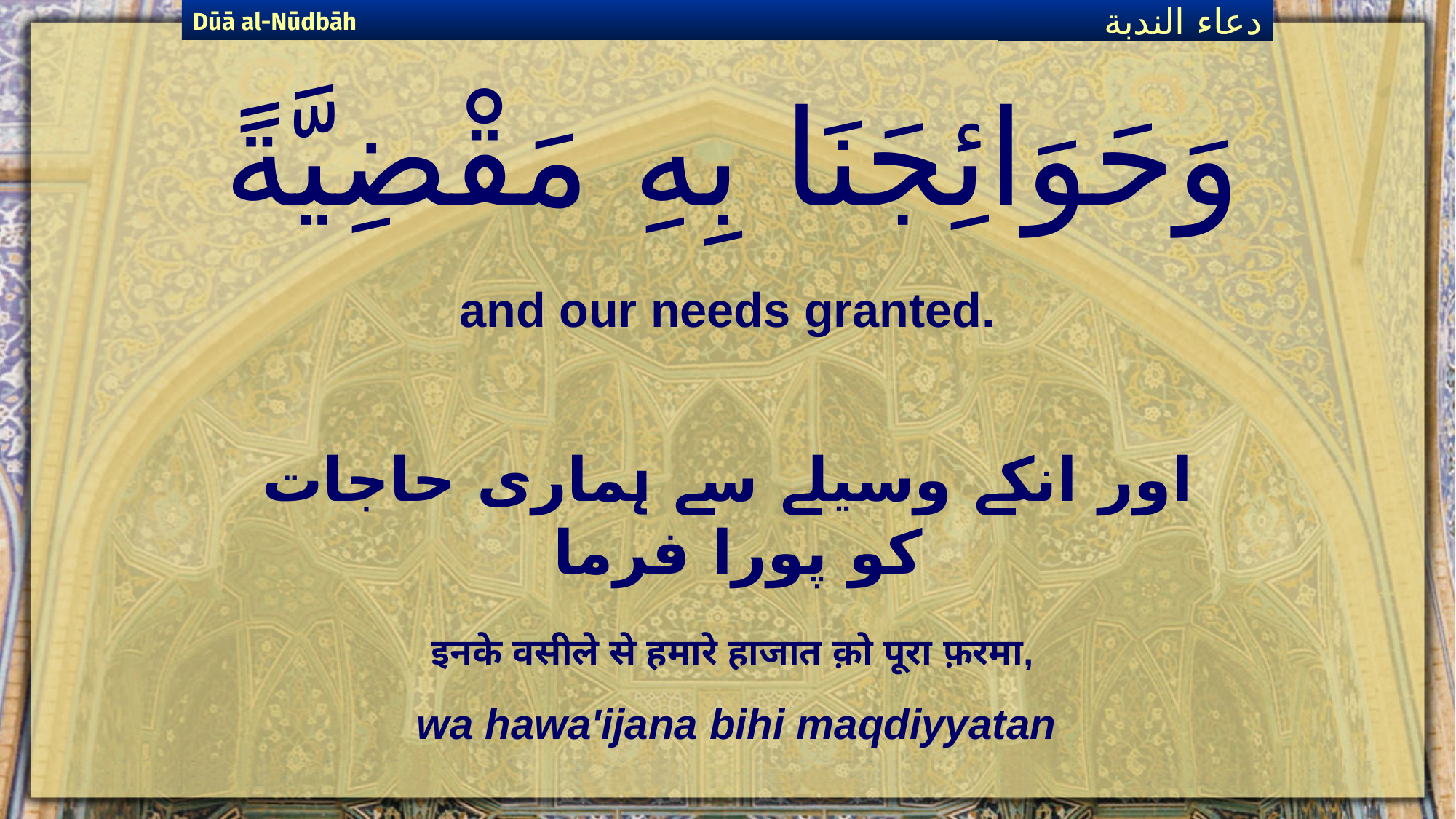

Dūā al-Nūdbāh
دعاء الندبة
# وَحَوَائِجَنَا بِهِ مَقْضِيَّةً
and our needs granted.
اور انکے وسیلے سے ہماری حاجات کو پورا فرما
इनके वसीले से हमारे हाजात क़ो पूरा फ़रमा,
wa hawa'ijana bihi maqdiyyatan